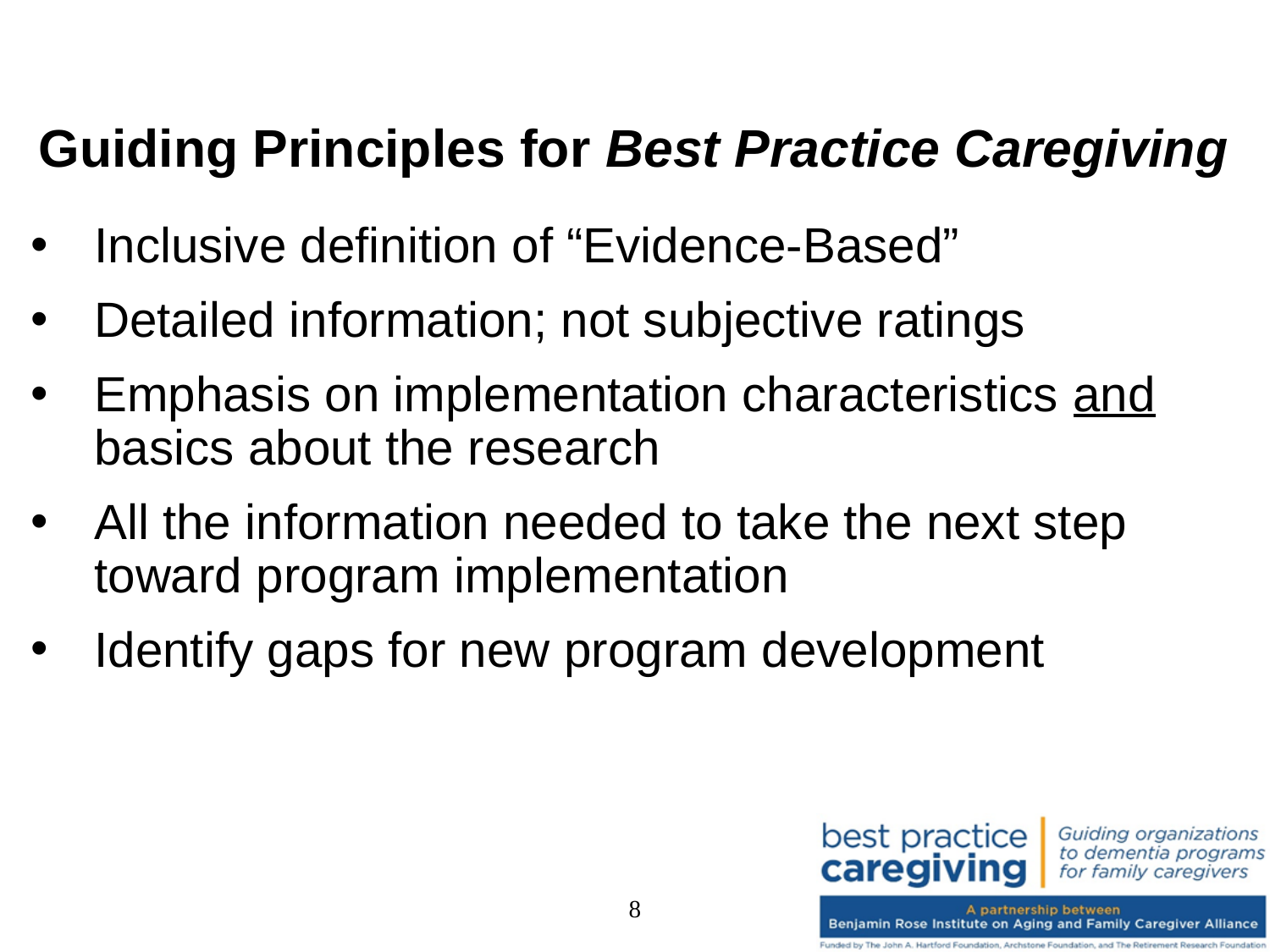

# Guiding Principles for Best Practice Caregiving
Inclusive definition of “Evidence-Based”
Detailed information; not subjective ratings
Emphasis on implementation characteristics and  basics about the research
All the information needed to take the next step toward program implementation
Identify gaps for new program development

8
8